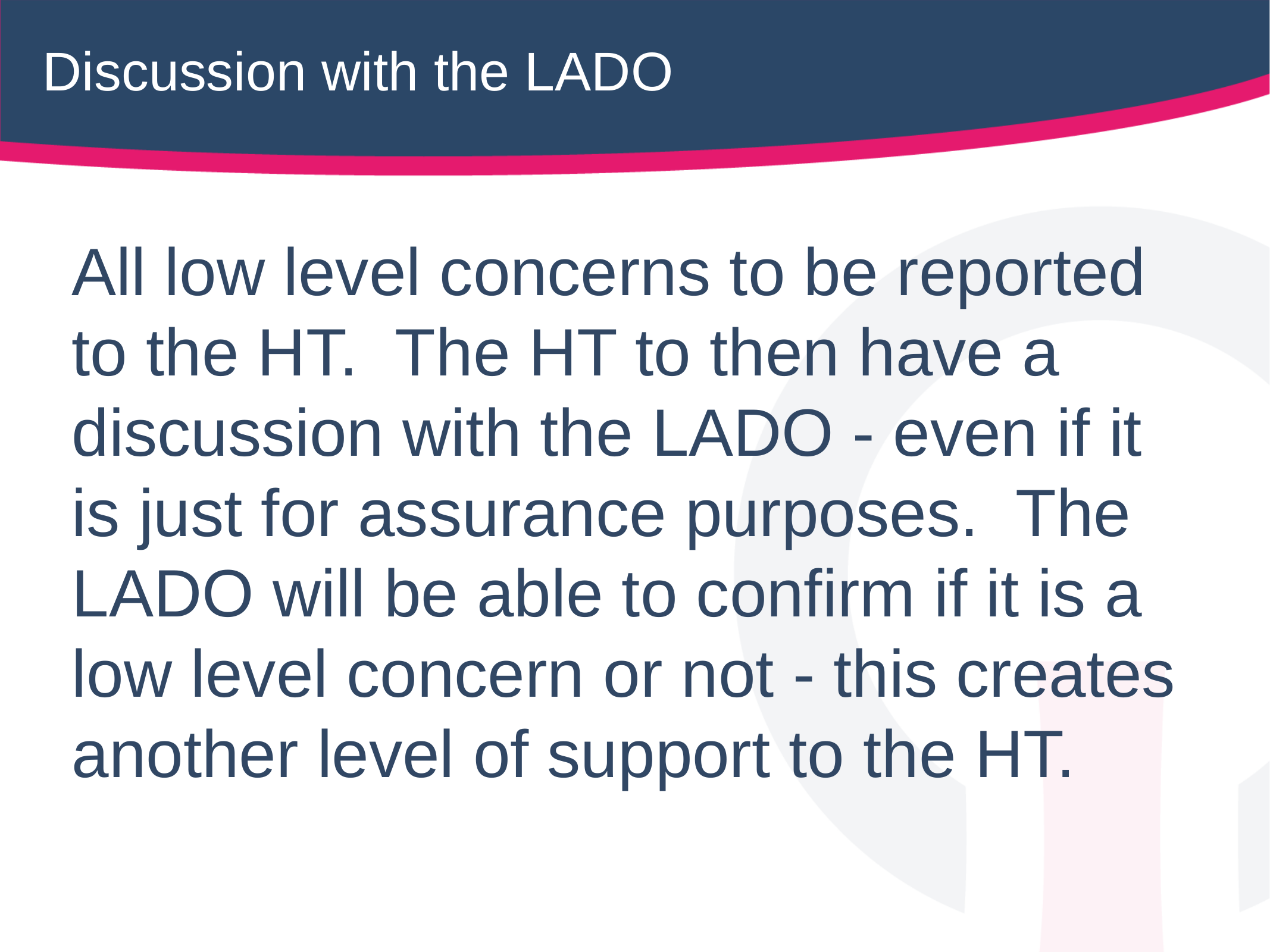

# Discussion with the LADO
All low level concerns to be reported to the HT.  The HT to then have a discussion with the LADO - even if it is just for assurance purposes.  The LADO will be able to confirm if it is a low level concern or not - this creates another level of support to the HT.